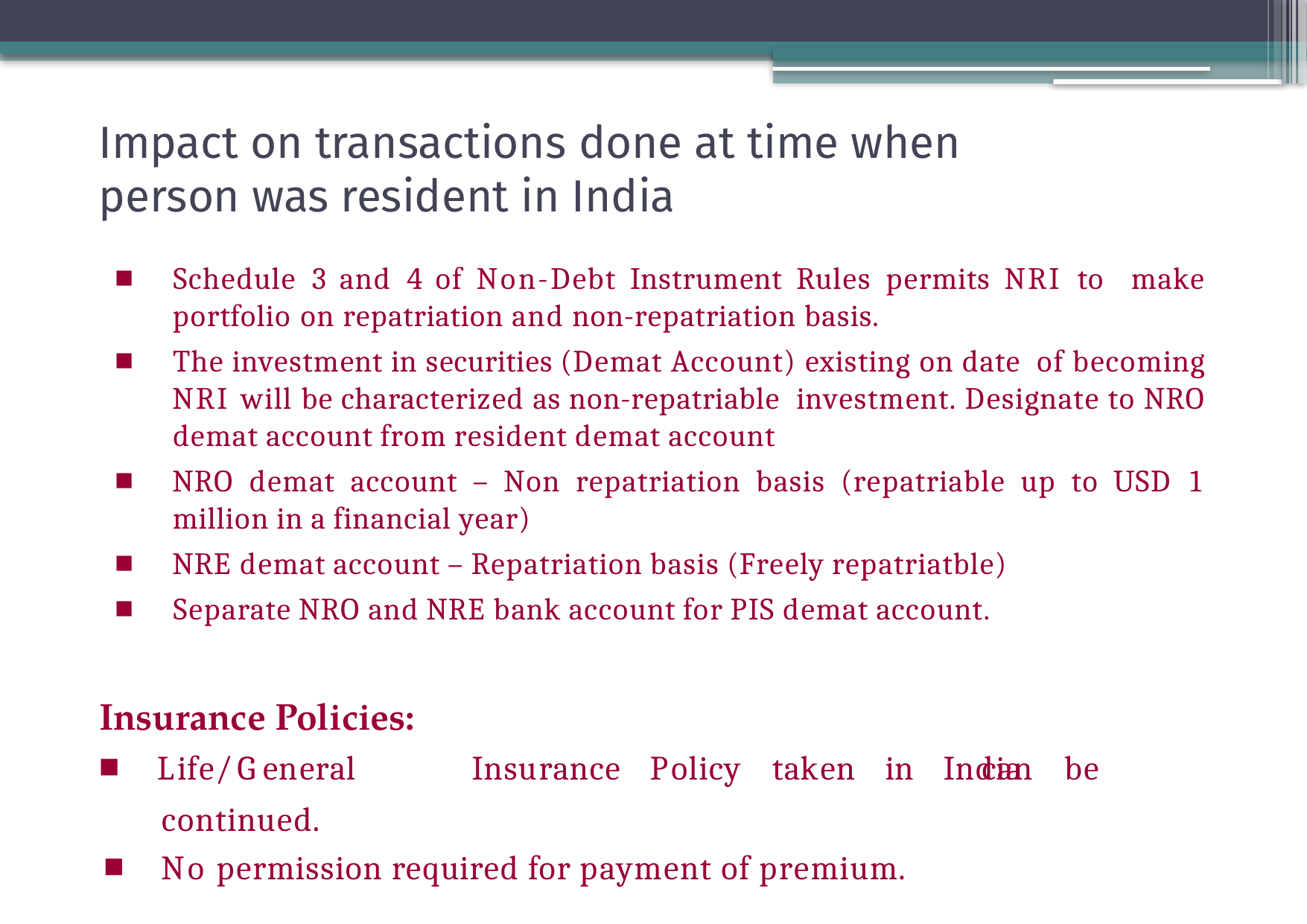

# Impact on transactions done at time when
person was resident in India
Schedule 3 and 4 of Non-Debt Instrument Rules permits NRI to  make portfolio on repatriation and non-repatriation basis.
The investment in securities (Demat Account) existing on date  of becoming NRI will be characterized as non-repatriable  investment. Designate to NRO demat account from resident demat account
NRO demat account – Non repatriation basis (repatriable up to USD 1 million in a financial year)
NRE demat account – Repatriation basis (Freely repatriatble)
Separate NRO and NRE bank account for PIS demat account.
Insurance Policies:
Life	/General	Insurance	Policy	taken	in	India
can	be
continued.
No permission required for payment of premium.